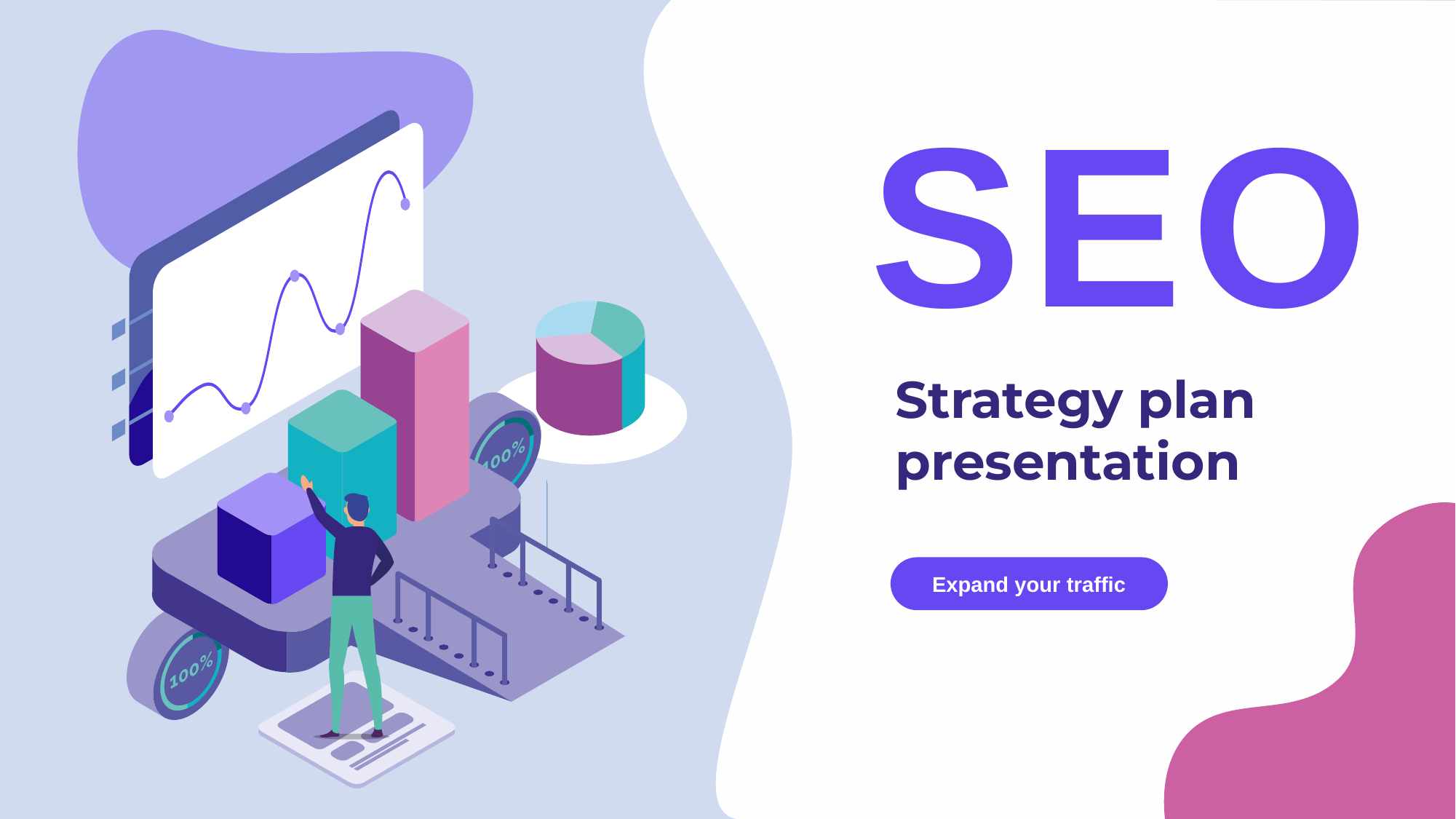

SEO
Strategy plan presentation

Expand your traffic